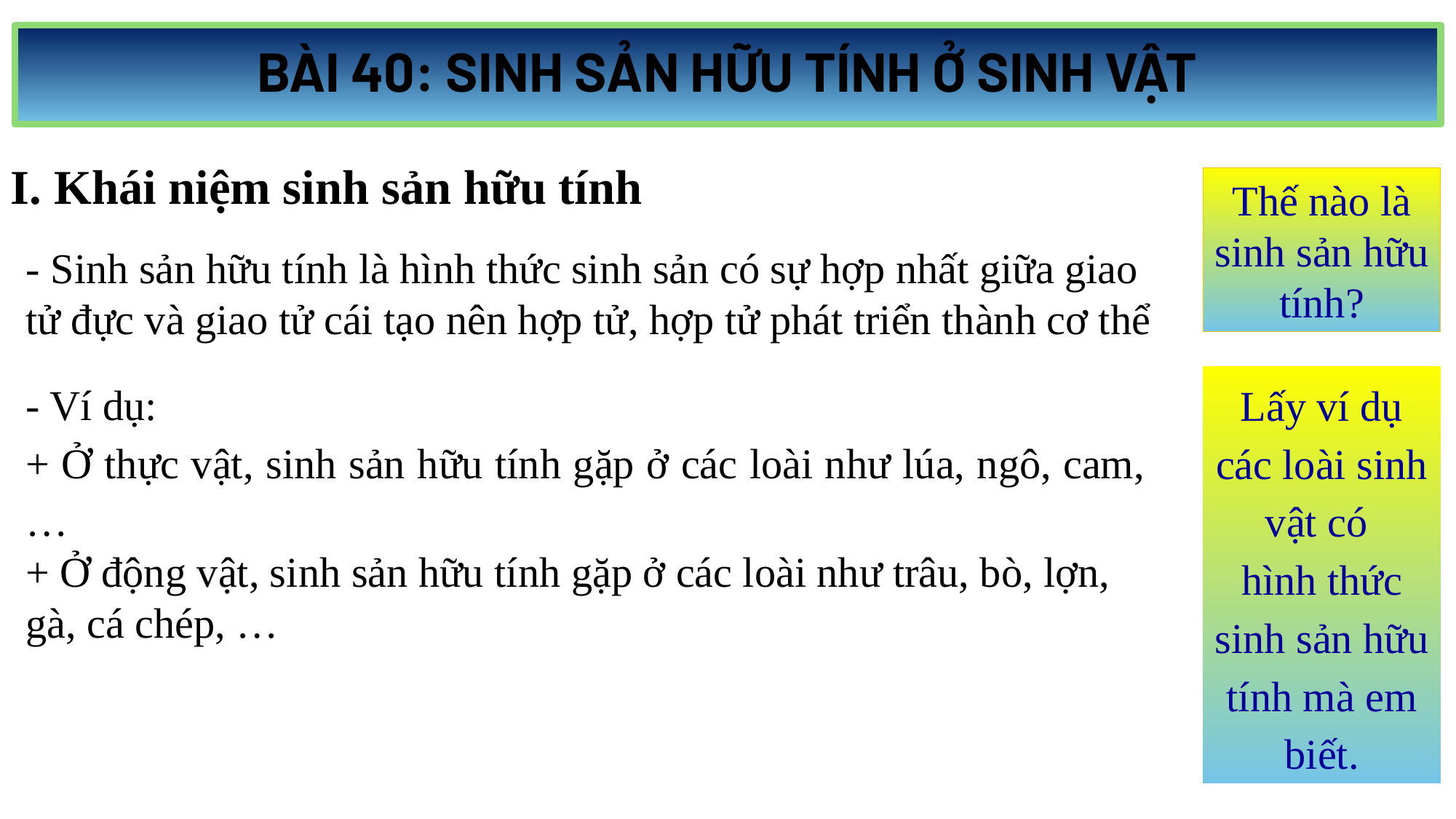

BÀI 40: SINH SẢN HỮU TÍNH Ở SINH VẬT
I. Khái niệm sinh sản hữu tính
Thế nào là sinh sản hữu tính?
- Sinh sản hữu tính là hình thức sinh sản có sự hợp nhất giữa giao tử đực và giao tử cái tạo nên hợp tử, hợp tử phát triển thành cơ thể
- Ví dụ:
+ Ở thực vật, sinh sản hữu tính gặp ở các loài như lúa, ngô, cam, …
+ Ở động vật, sinh sản hữu tính gặp ở các loài như trâu, bò, lợn, gà, cá chép, …
Lấy ví dụ các loài sinh vật có
hình thức sinh sản hữu tính mà em biết.